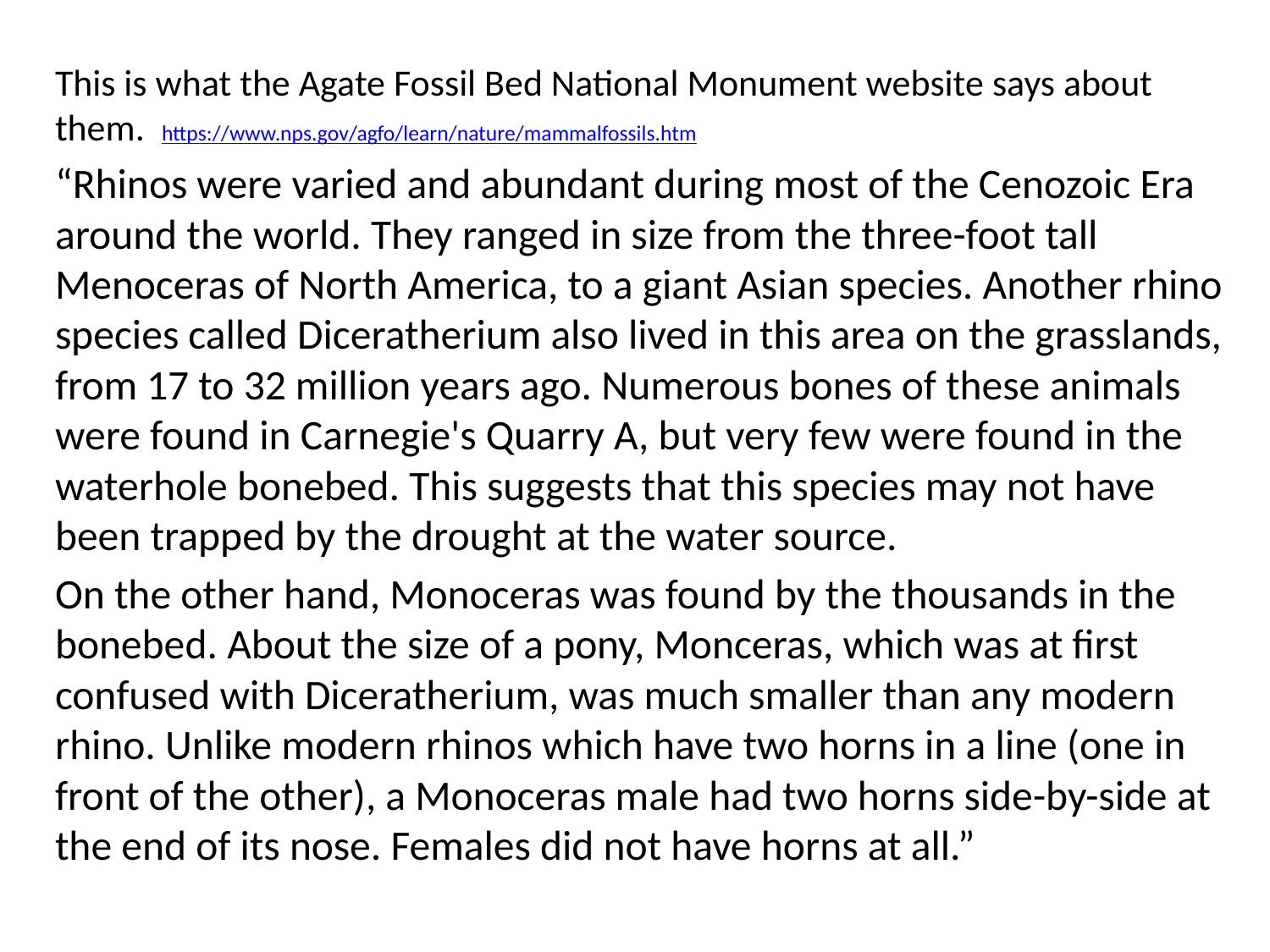

This is what the Agate Fossil Bed National Monument website says about them.  https://www.nps.gov/agfo/learn/nature/mammalfossils.htm
“Rhinos were varied and abundant during most of the Cenozoic Era around the world. They ranged in size from the three-foot tall Menoceras of North America, to a giant Asian species. Another rhino species called Diceratherium also lived in this area on the grasslands, from 17 to 32 million years ago. Numerous bones of these animals were found in Carnegie's Quarry A, but very few were found in the waterhole bonebed. This suggests that this species may not have been trapped by the drought at the water source.
On the other hand, Monoceras was found by the thousands in the bonebed. About the size of a pony, Monceras, which was at first confused with Diceratherium, was much smaller than any modern rhino. Unlike modern rhinos which have two horns in a line (one in front of the other), a Monoceras male had two horns side-by-side at the end of its nose. Females did not have horns at all.”